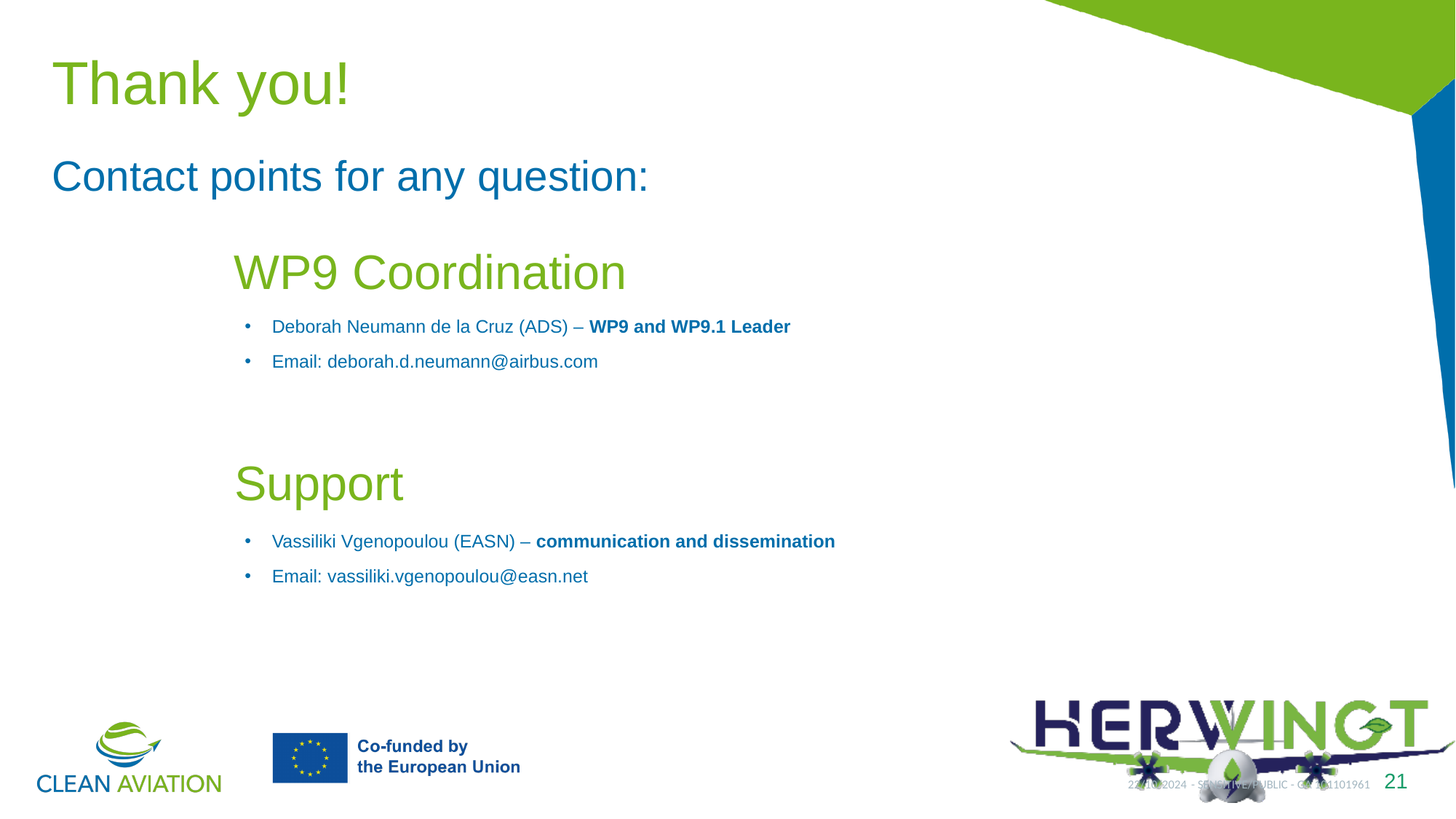

Thank you!
Contact points for any question:
WP9 Coordination
Deborah Neumann de la Cruz (ADS) – WP9 and WP9.1 Leader
Email: deborah.d.neumann@airbus.com
Support
Vassiliki Vgenopoulou (EASN) – communication and dissemination
Email: vassiliki.vgenopoulou@easn.net
22/10/2024
- SENSITIVE/PUBLIC - GA 101101961